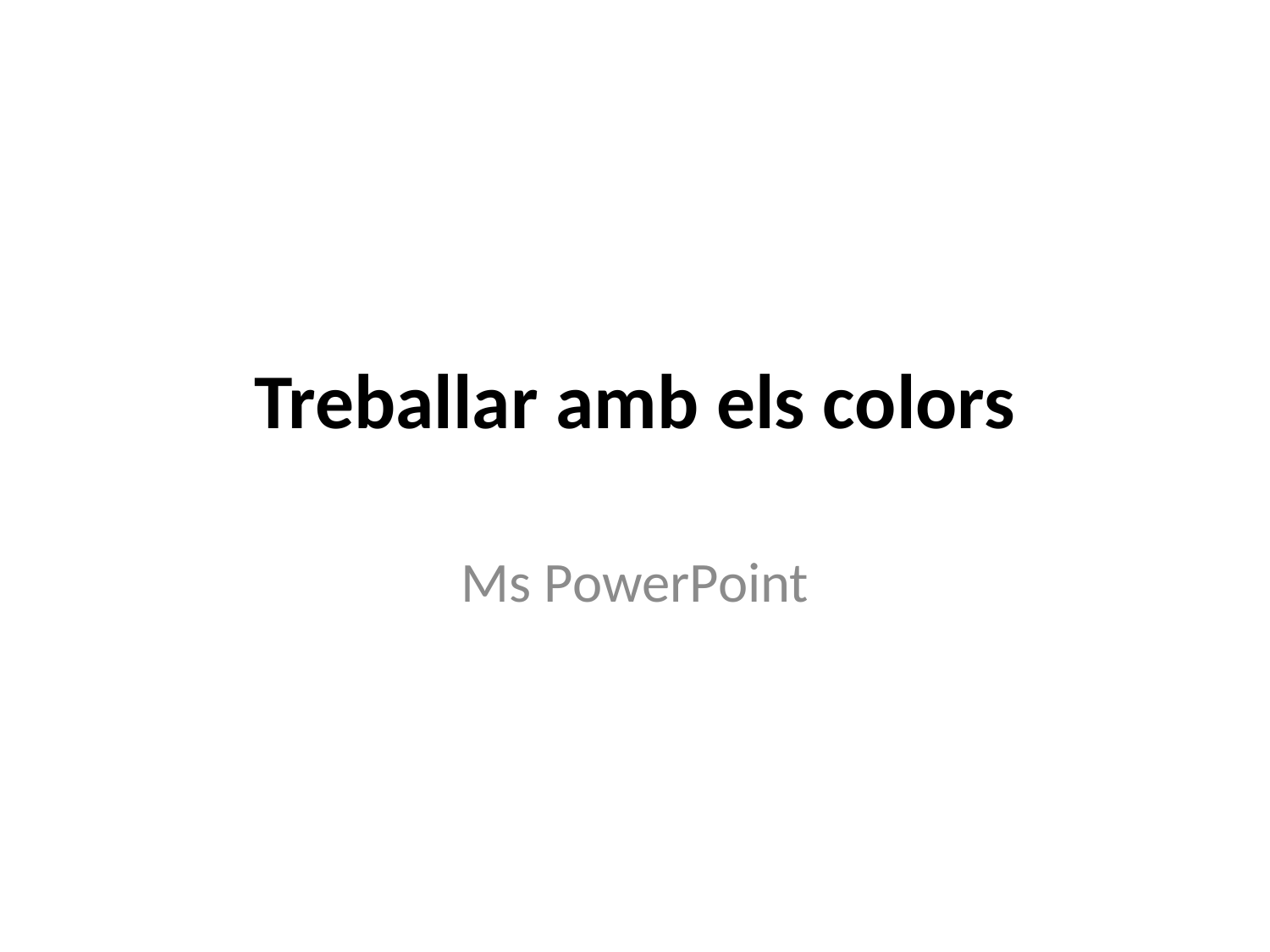

# Treballar amb els colors
Ms PowerPoint